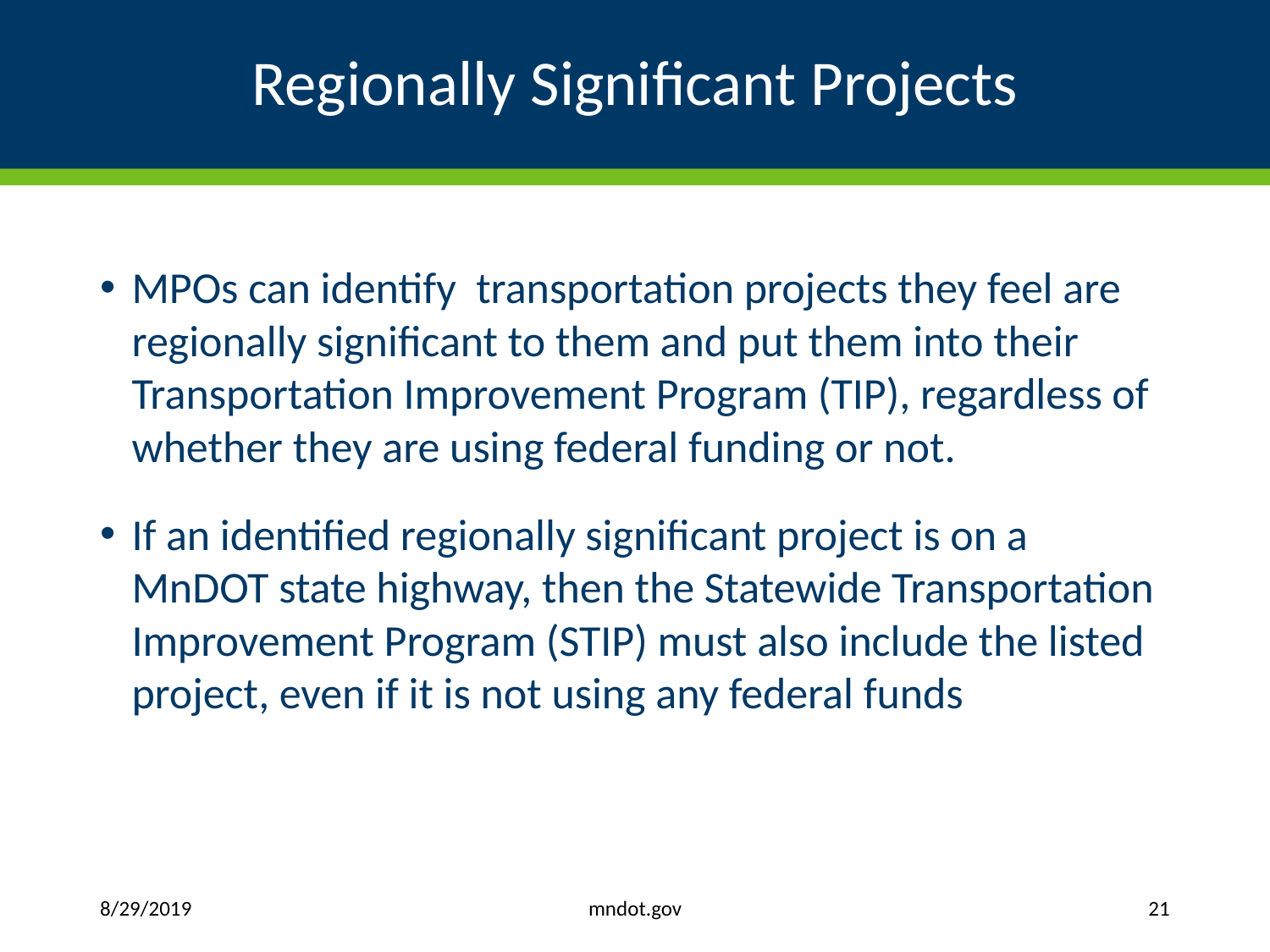

# Regionally Significant Projects
MPOs can identify  transportation projects they feel are regionally significant to them and put them into their Transportation Improvement Program (TIP), regardless of whether they are using federal funding or not.
If an identified regionally significant project is on a MnDOT state highway, then the Statewide Transportation Improvement Program (STIP) must also include the listed project, even if it is not using any federal funds
mndot.gov
8/29/2019
21